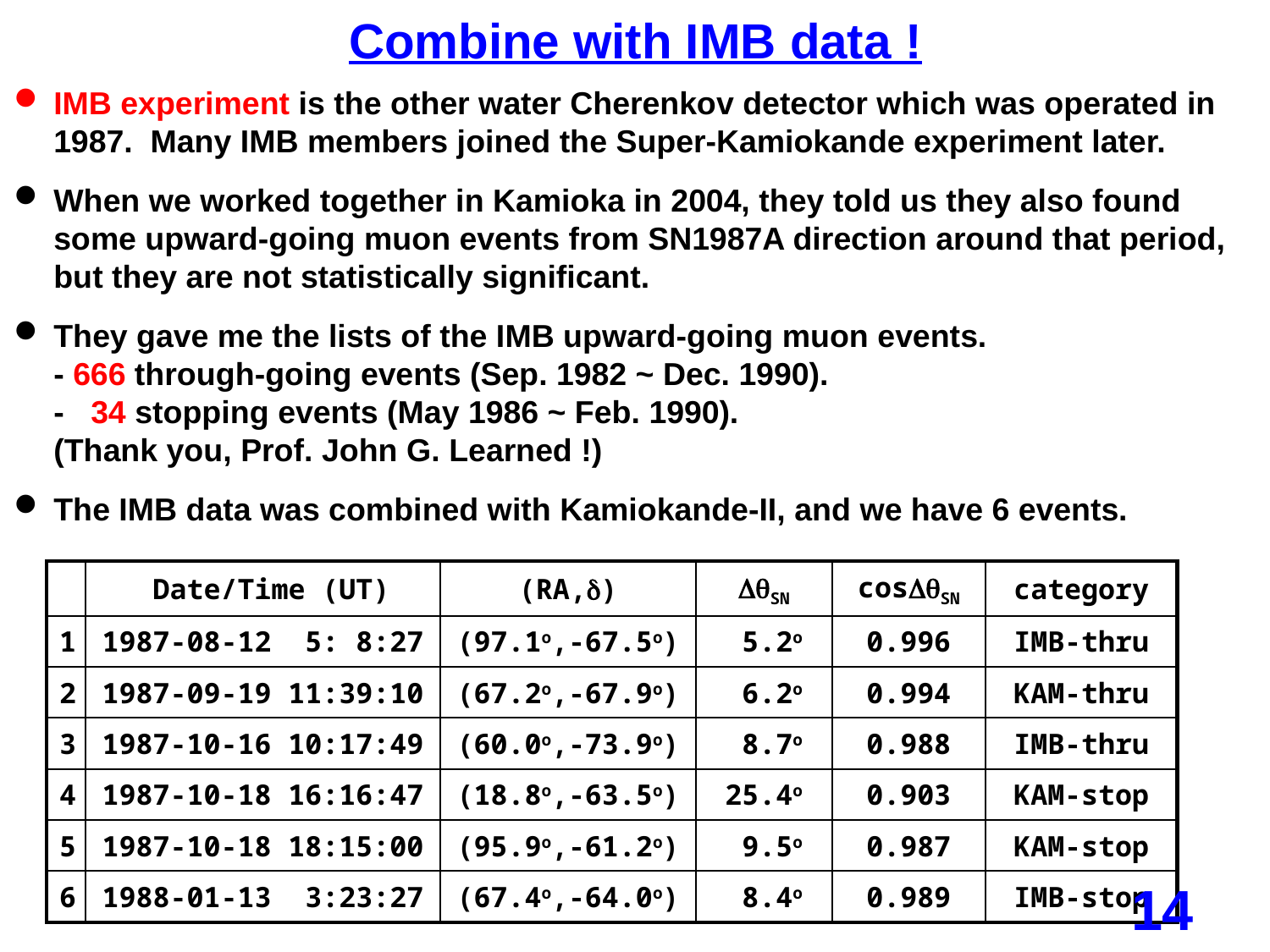

Combine with IMB data !
IMB experiment is the other water Cherenkov detector which was operated in 1987.  Many IMB members joined the Super-Kamiokande experiment later.
When we worked together in Kamioka in 2004, they told us they also found some upward-going muon events from SN1987A direction around that period, but they are not statistically significant.
They gave me the lists of the IMB upward-going muon events.
- 666 through-going events (Sep. 1982 ~ Dec. 1990).
-   34 stopping events (May 1986 ~ Feb. 1990).
(Thank you, Prof. John G. Learned !)
The IMB data was combined with Kamiokande-II, and we have 6 events.
|  | Date/Time (UT) | (RA,δ) | ΔθSN | cosΔθSN | category |
| --- | --- | --- | --- | --- | --- |
| 1 | 1987-08-12 5: 8:27 | (97.1o,-67.5o) | 5.2o | 0.996 | IMB-thru |
| 2 | 1987-09-19 11:39:10 | (67.2o,-67.9o) | 6.2o | 0.994 | KAM-thru |
| 3 | 1987-10-16 10:17:49 | (60.0o,-73.9o) | 8.7o | 0.988 | IMB-thru |
| 4 | 1987-10-18 16:16:47 | (18.8o,-63.5o) | 25.4o | 0.903 | KAM-stop |
| 5 | 1987-10-18 18:15:00 | (95.9o,-61.2o) | 9.5o | 0.987 | KAM-stop |
| 6 | 1988-01-13 3:23:27 | (67.4o,-64.0o) | 8.4o | 0.989 | IMB-stop |
14